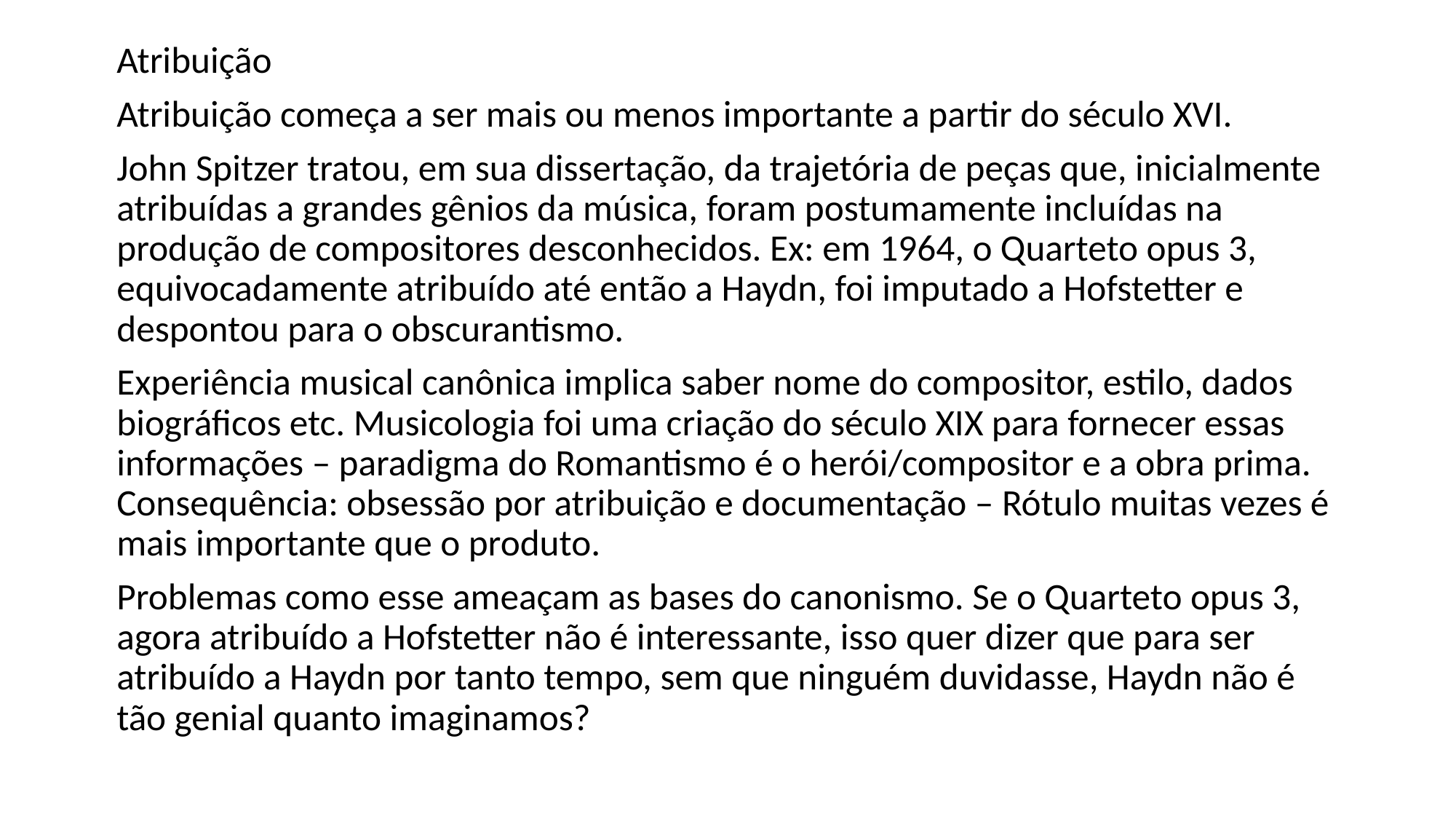

Atribuição
Atribuição começa a ser mais ou menos importante a partir do século XVI.
John Spitzer tratou, em sua dissertação, da trajetória de peças que, inicialmente atribuídas a grandes gênios da música, foram postumamente incluídas na produção de compositores desconhecidos. Ex: em 1964, o Quarteto opus 3, equivocadamente atribuído até então a Haydn, foi imputado a Hofstetter e despontou para o obscurantismo.
Experiência musical canônica implica saber nome do compositor, estilo, dados biográficos etc. Musicologia foi uma criação do século XIX para fornecer essas informações – paradigma do Romantismo é o herói/compositor e a obra prima. Consequência: obsessão por atribuição e documentação – Rótulo muitas vezes é mais importante que o produto.
Problemas como esse ameaçam as bases do canonismo. Se o Quarteto opus 3, agora atribuído a Hofstetter não é interessante, isso quer dizer que para ser atribuído a Haydn por tanto tempo, sem que ninguém duvidasse, Haydn não é tão genial quanto imaginamos?